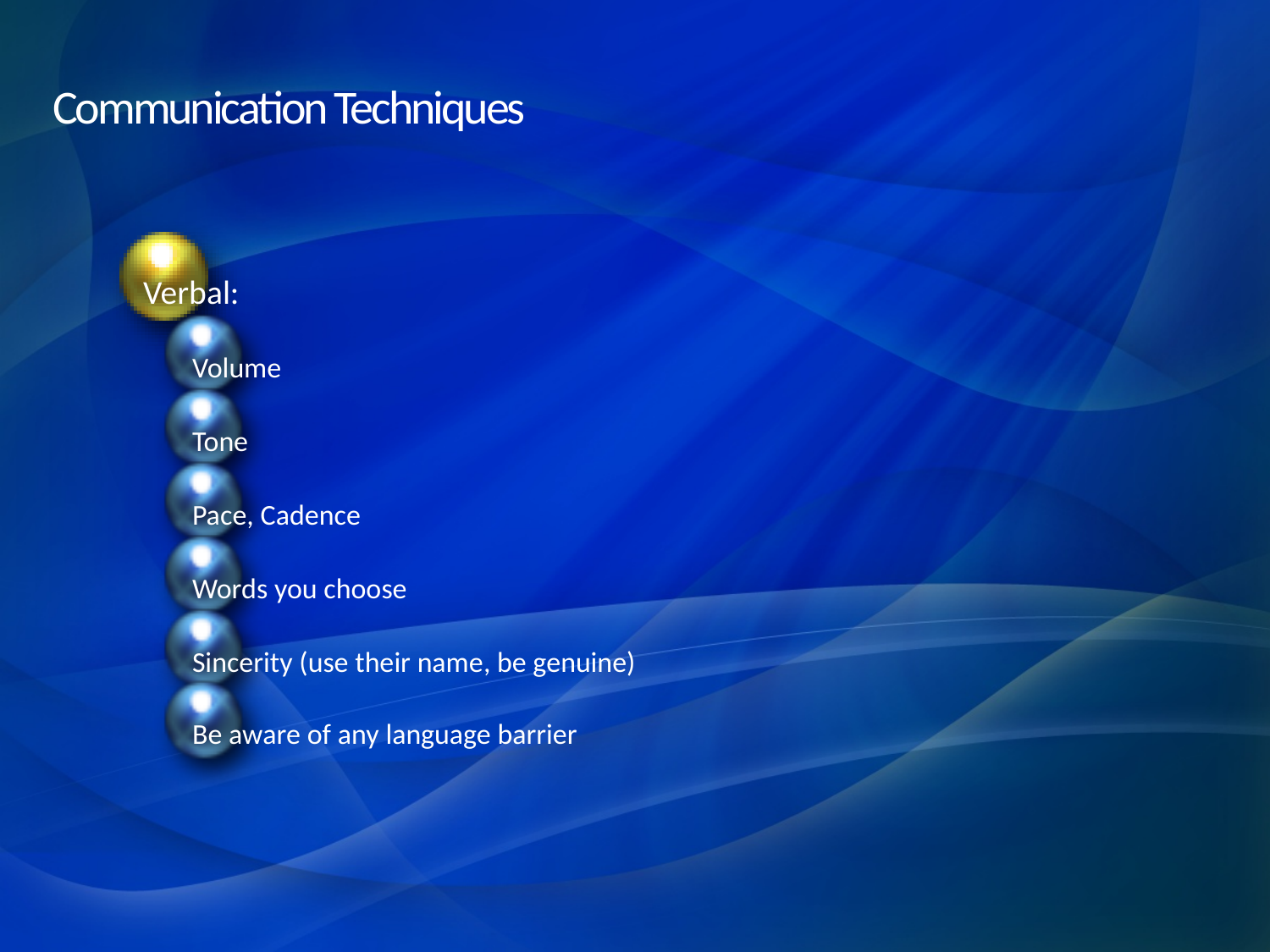

# Communication Techniques
Verbal:

Volume

Tone

Pace, Cadence

Words you choose

Sincerity (use their name, be genuine)

Be aware of any language barrier